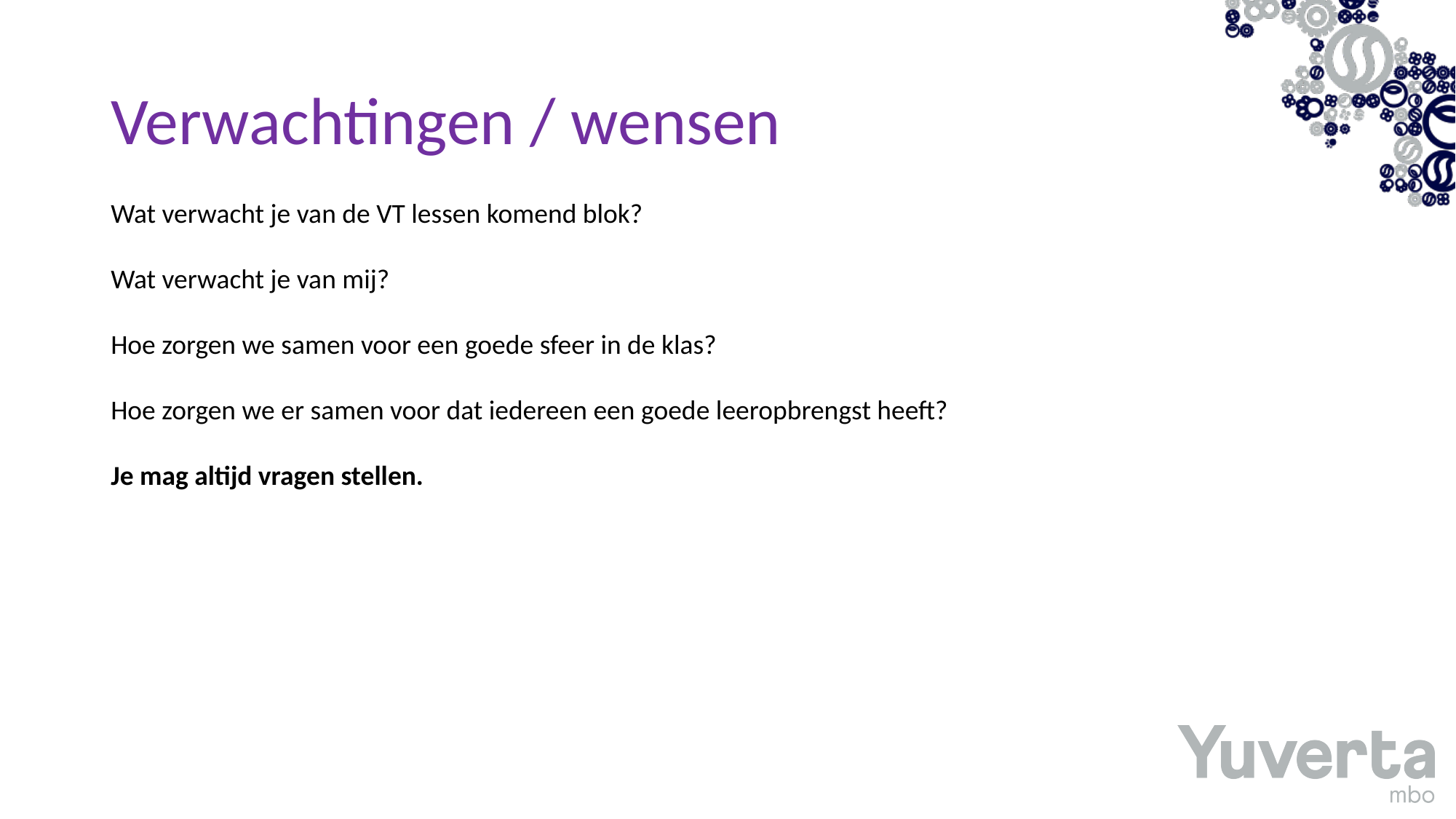

# Verwachtingen / wensen
Wat verwacht je van de VT lessen komend blok?

Wat verwacht je van mij?

Hoe zorgen we samen voor een goede sfeer in de klas?

Hoe zorgen we er samen voor dat iedereen een goede leeropbrengst heeft?

Je mag altijd vragen stellen.